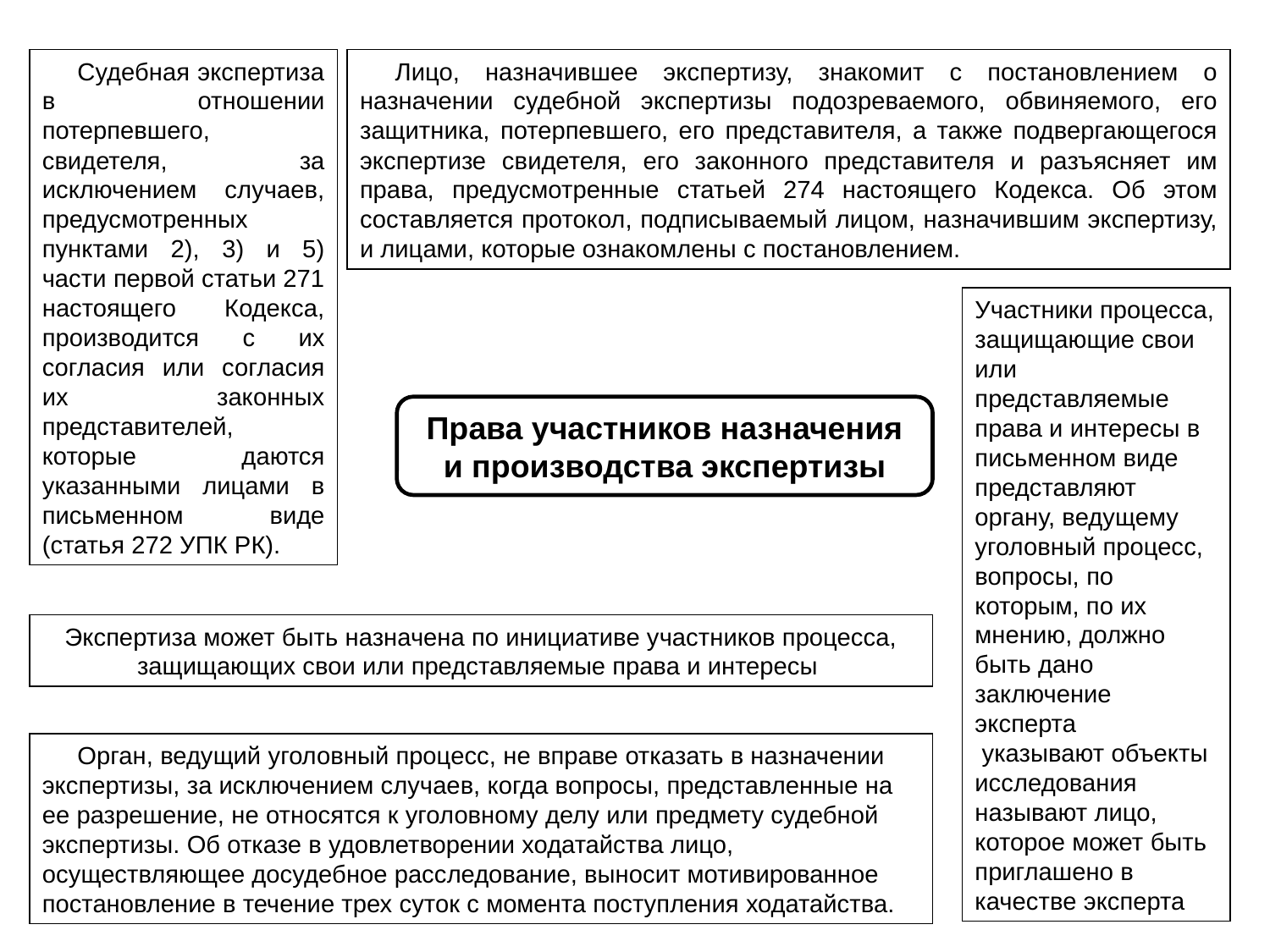

Судебная экспертиза в отношении потерпевшего, свидетеля, за исключением случаев, предусмотренных пунктами 2), 3) и 5) части первой статьи 271 настоящего Кодекса, производится с их согласия или согласия их законных представителей, которые даются указанными лицами в письменном виде (статья 272 УПК РК).
Лицо, назначившее экспертизу, знакомит с постановлением о назначении судебной экспертизы подозреваемого, обвиняемого, его защитника, потерпевшего, его представителя, а также подвергающегося экспертизе свидетеля, его законного представителя и разъясняет им права, предусмотренные статьей 274 настоящего Кодекса. Об этом составляется протокол, подписываемый лицом, назначившим экспертизу, и лицами, которые ознакомлены с постановлением.
Участники процесса, защищающие свои или представляемые права и интересы в письменном виде представляют органу, ведущему уголовный процесс, вопросы, по которым, по их мнению, должно быть дано заключение эксперта
 указывают объекты исследования называют лицо, которое может быть приглашено в качестве эксперта
Права участников назначения и производства экспертизы
Экспертиза может быть назначена по инициативе участников процесса, защищающих свои или представляемые права и интересы
Орган, ведущий уголовный процесс, не вправе отказать в назначении экспертизы, за исключением случаев, когда вопросы, представленные на ее разрешение, не относятся к уголовному делу или предмету судебной экспертизы. Об отказе в удовлетворении ходатайства лицо, осуществляющее досудебное расследование, выносит мотивированное постановление в течение трех суток с момента поступления ходатайства.